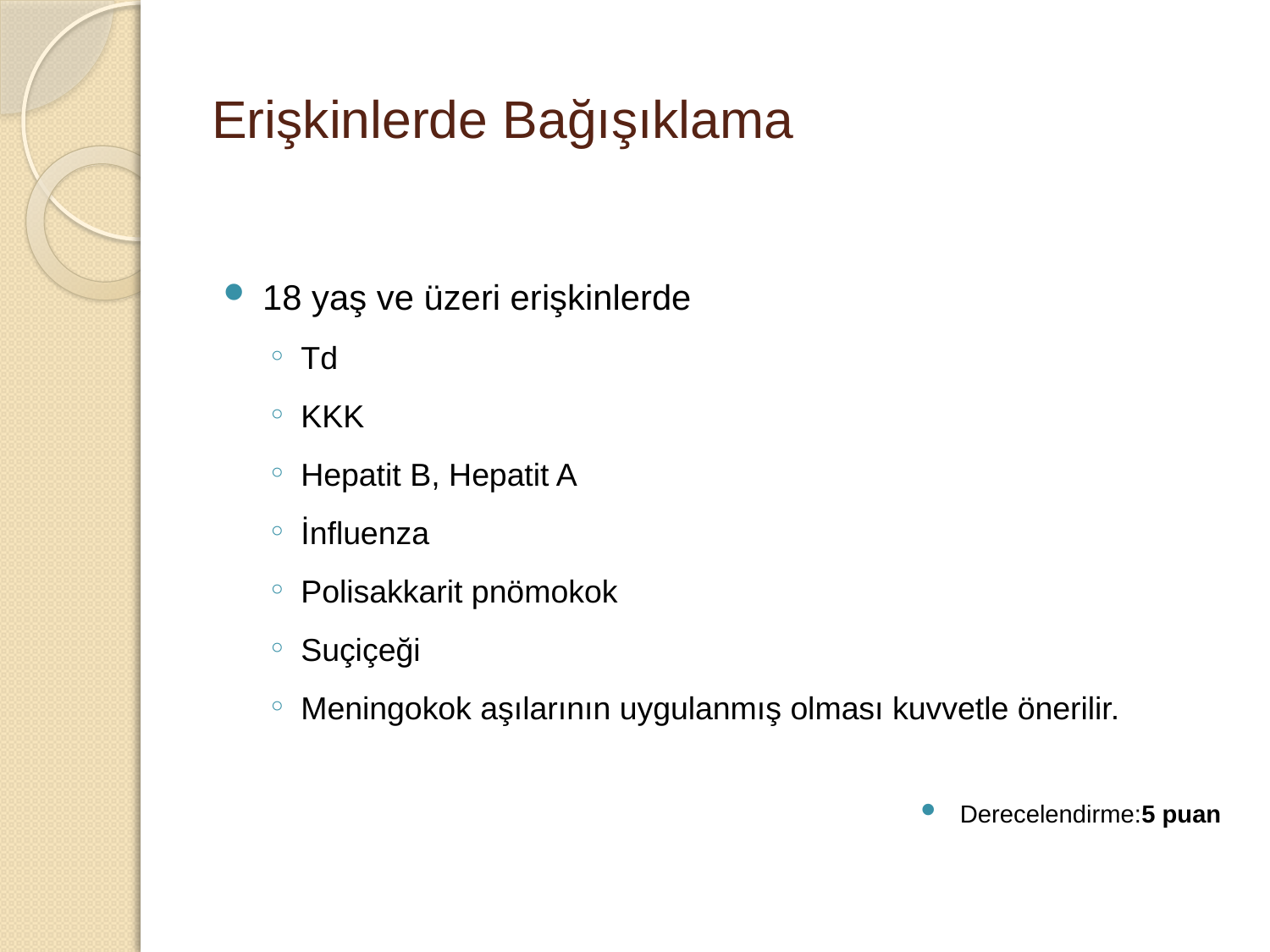

# Erişkinlerde Bağışıklama

18 yaş ve üzeri erişkinlerde
Td
KKK
Hepatit B, Hepatit A
İnfluenza
Polisakkarit pnömokok
Suçiçeği
Meningokok aşılarının uygulanmış olması kuvvetle önerilir.

Derecelendirme:5 puan